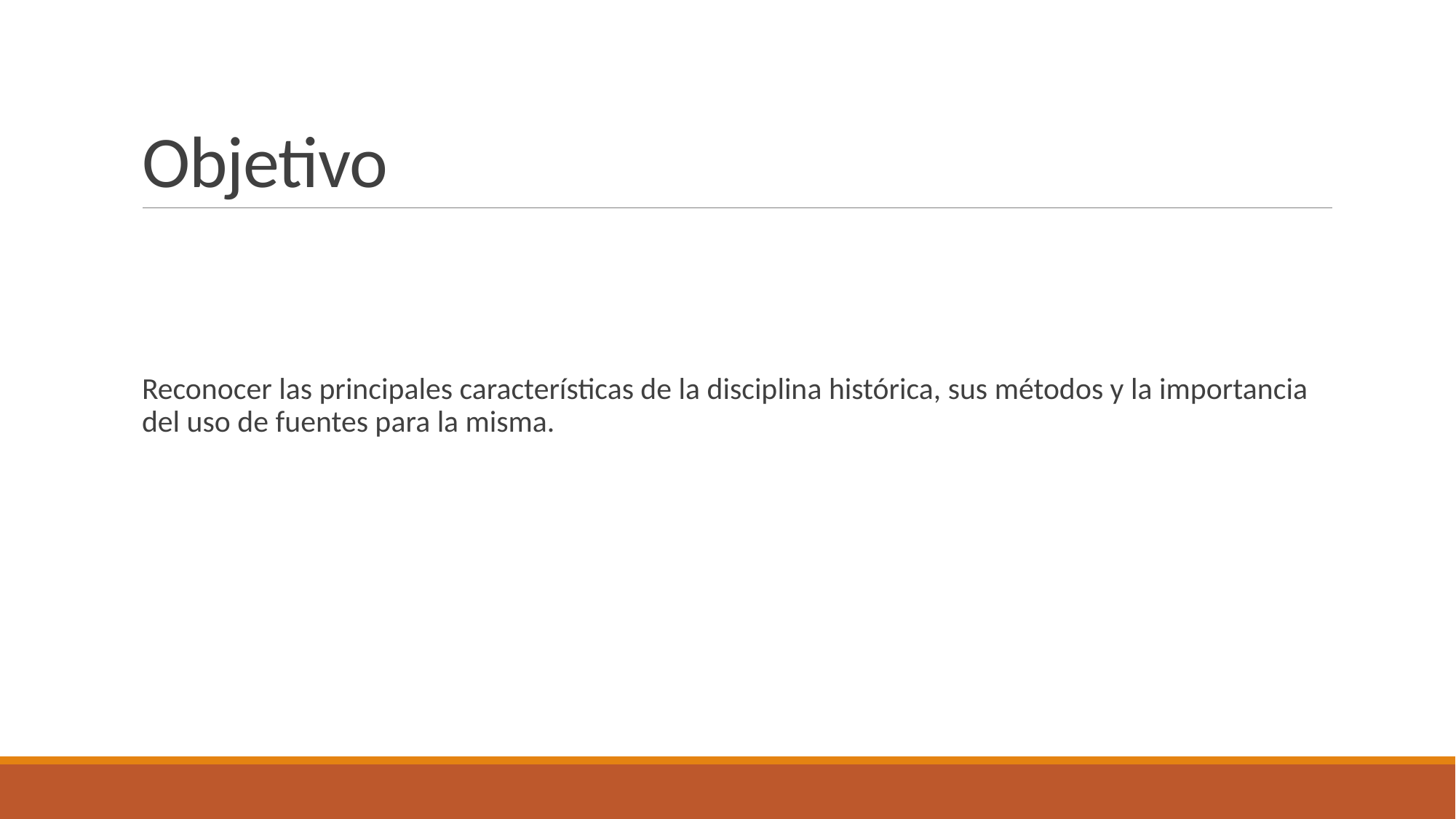

# Objetivo
Reconocer las principales características de la disciplina histórica, sus métodos y la importancia del uso de fuentes para la misma.